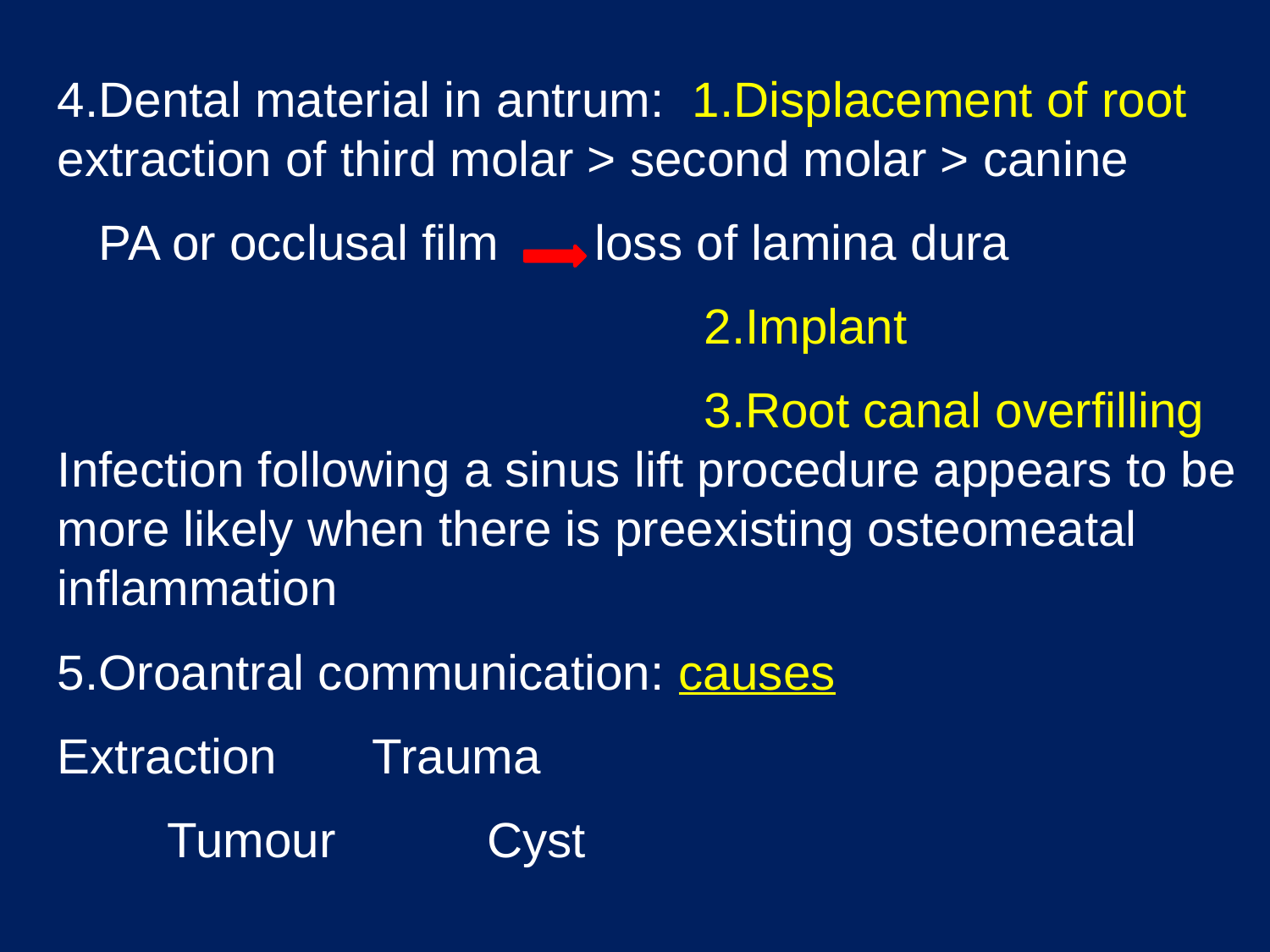

4.Dental material in antrum:  1.Displacement of root extraction of third molar > second molar > canine
   PA or occlusal film       loss of lamina dura
                                               2.Implant
                                               3.Root canal overfilling
Infection following a sinus lift procedure appears to be more likely when there is preexisting osteomeatal inflammation
5.Oroantral communication: causes
Extraction       Trauma
        Tumour           Cyst